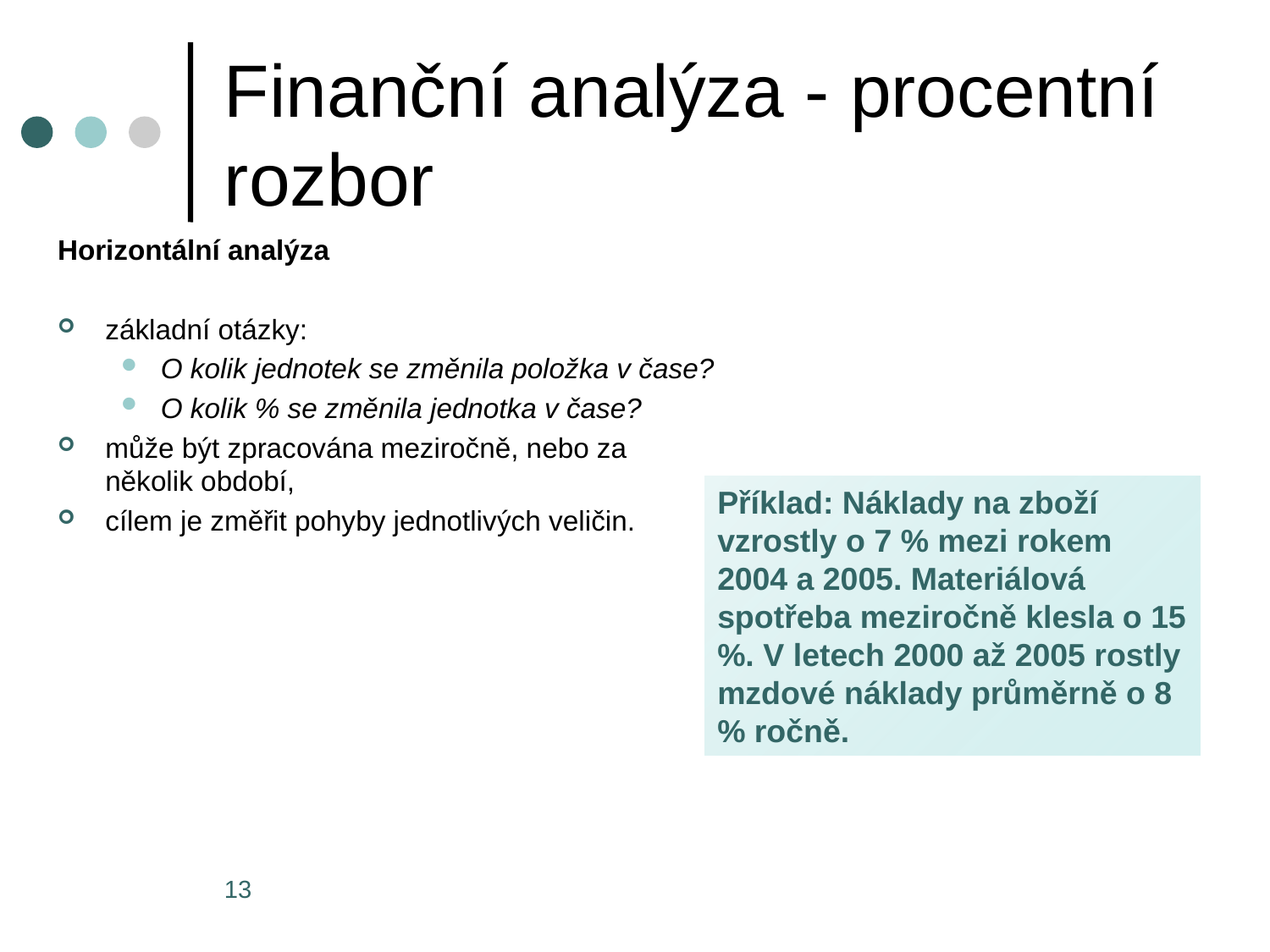

# Finanční analýza - procentní rozbor
Horizontální analýza

základní otázky:
O kolik jednotek se změnila položka v čase?
O kolik % se změnila jednotka v čase?
může být zpracována meziročně, nebo za několik období,
cílem je změřit pohyby jednotlivých veličin.

Příklad: Náklady na zboží vzrostly o 7 % mezi rokem 2004 a 2005. Materiálová spotřeba meziročně klesla o 15 %. V letech 2000 až 2005 rostly mzdové náklady průměrně o 8 % ročně.
13